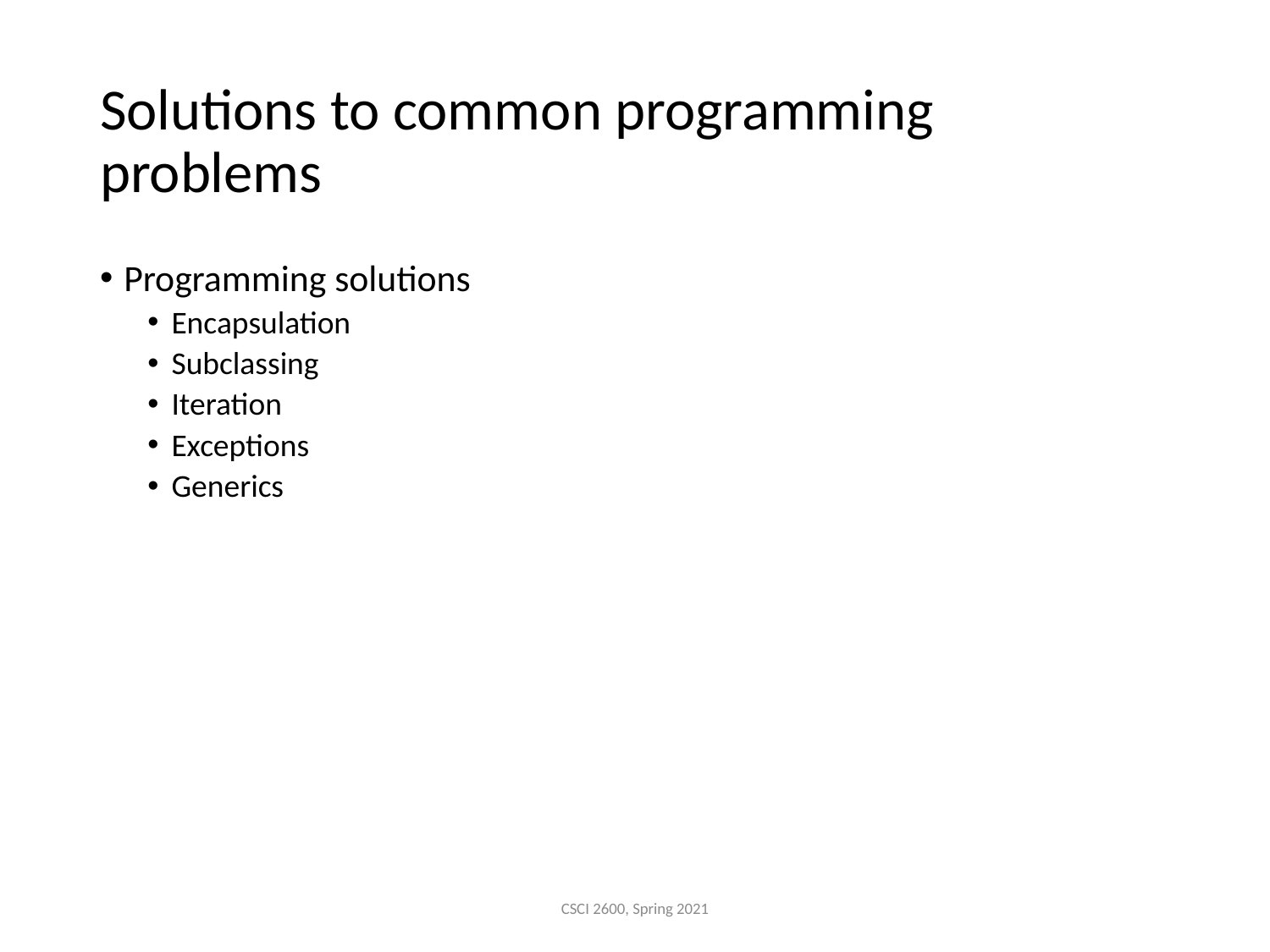

# Solutions to common programming problems
Programming solutions
Encapsulation
Subclassing
Iteration
Exceptions
Generics
CSCI 2600, Spring 2021